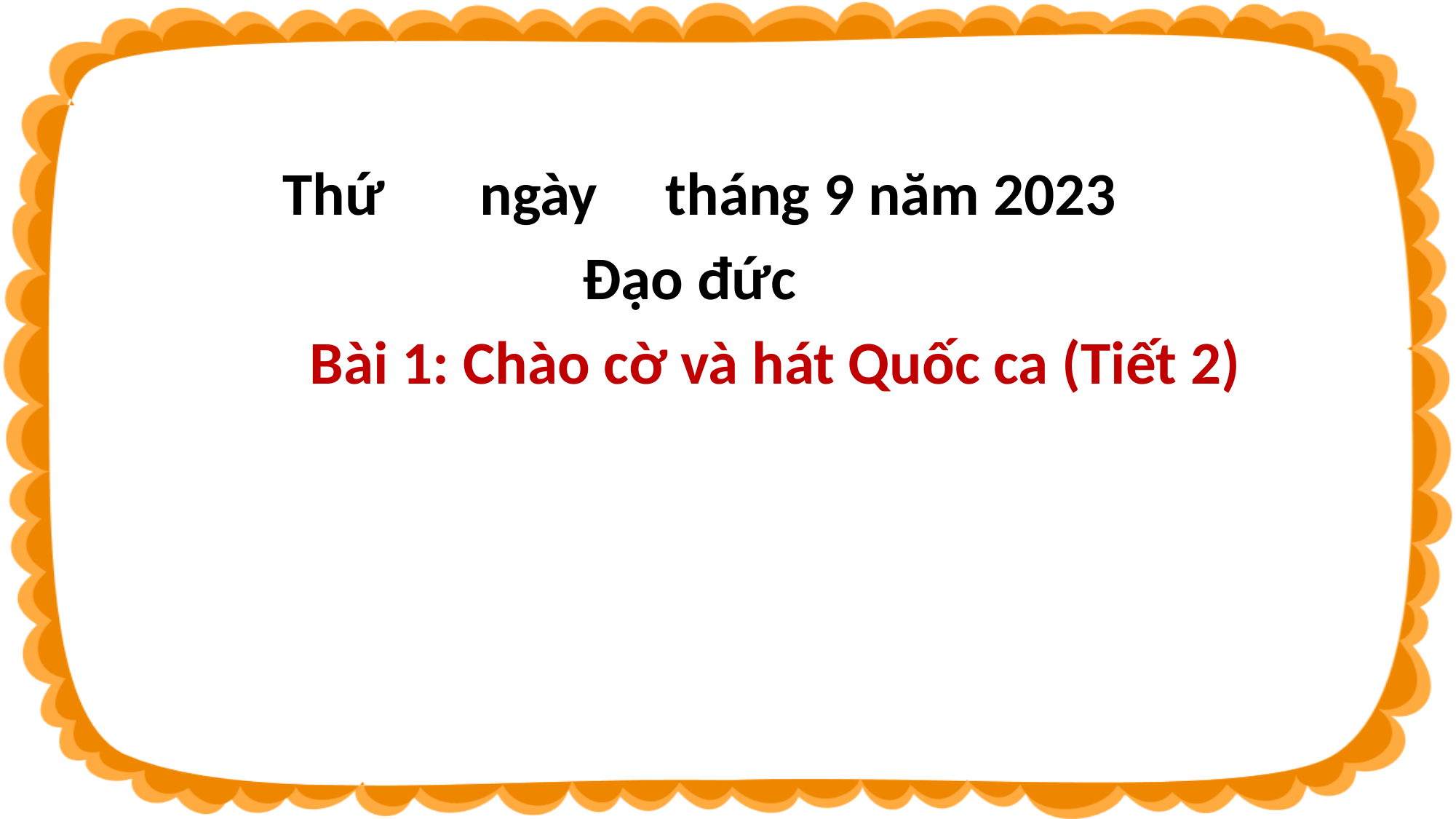

Thứ       ngày     tháng 9 năm 2023
Đạo đức
Bài 1: Chào cờ và hát Quốc ca (Tiết 2)